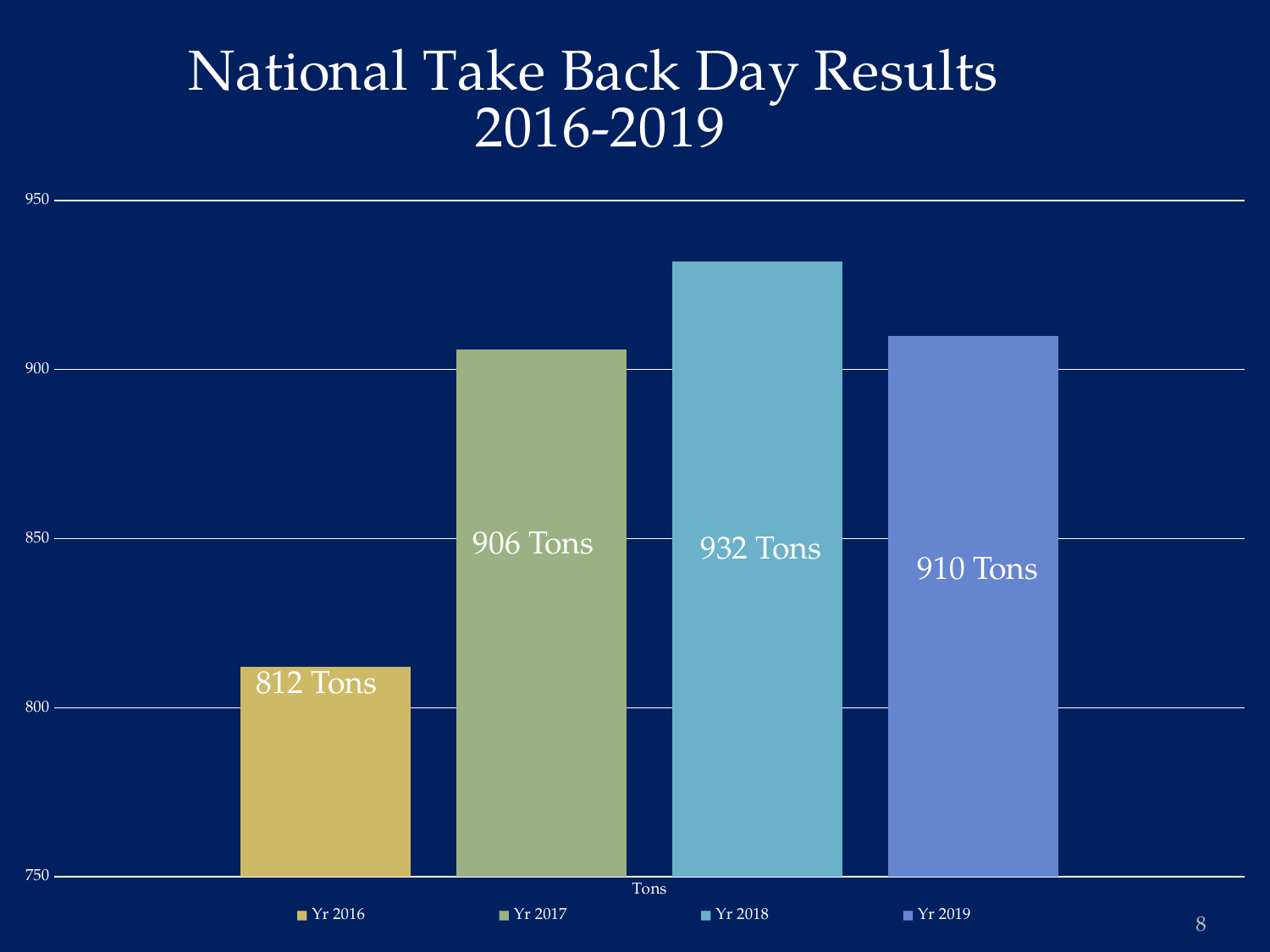

### Chart: National Take Back Day Results
2016-2019

| Category | Yr 2016 | Yr 2017 | Yr 2018 | Yr 2019 |
|---|---|---|---|---|
| Tons | 812.0 | 906.0 | 932.0 | 910.0 |
906 Tons
932 Tons
910 Tons
812 Tons
8